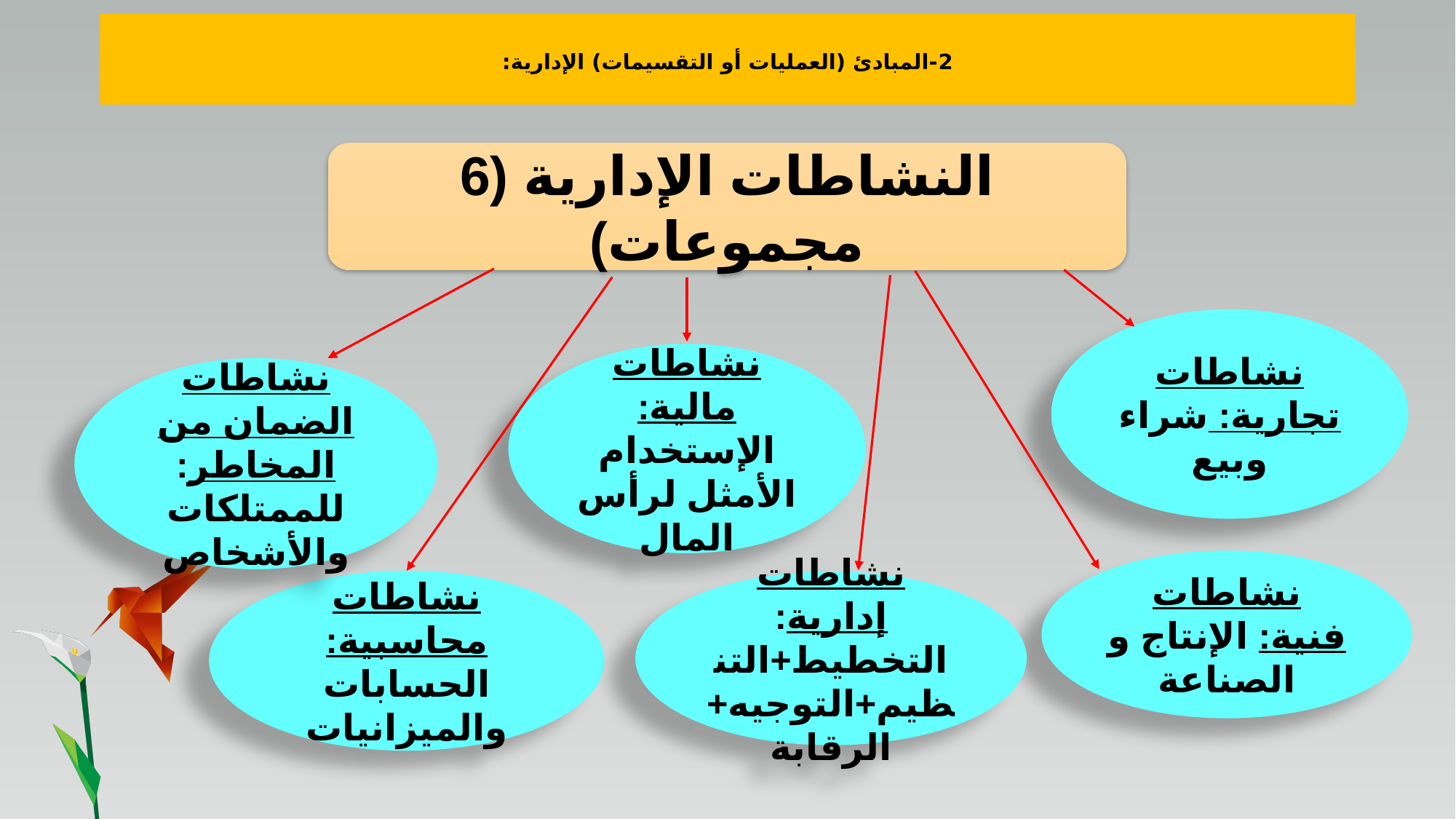

# 2-المبادئ (العمليات أو التقسيمات) الإدارية:
النشاطات الإدارية (6 مجموعات)
نشاطات تجارية: شراء وبيع
نشاطات مالية: الإستخدام الأمثل لرأس المال
نشاطات الضمان من المخاطر: للممتلكات والأشخاص
نشاطات فنية: الإنتاج و الصناعة
نشاطات محاسبية: الحسابات والميزانيات
نشاطات إدارية: التخطيط+التنظيم+التوجيه+الرقابة